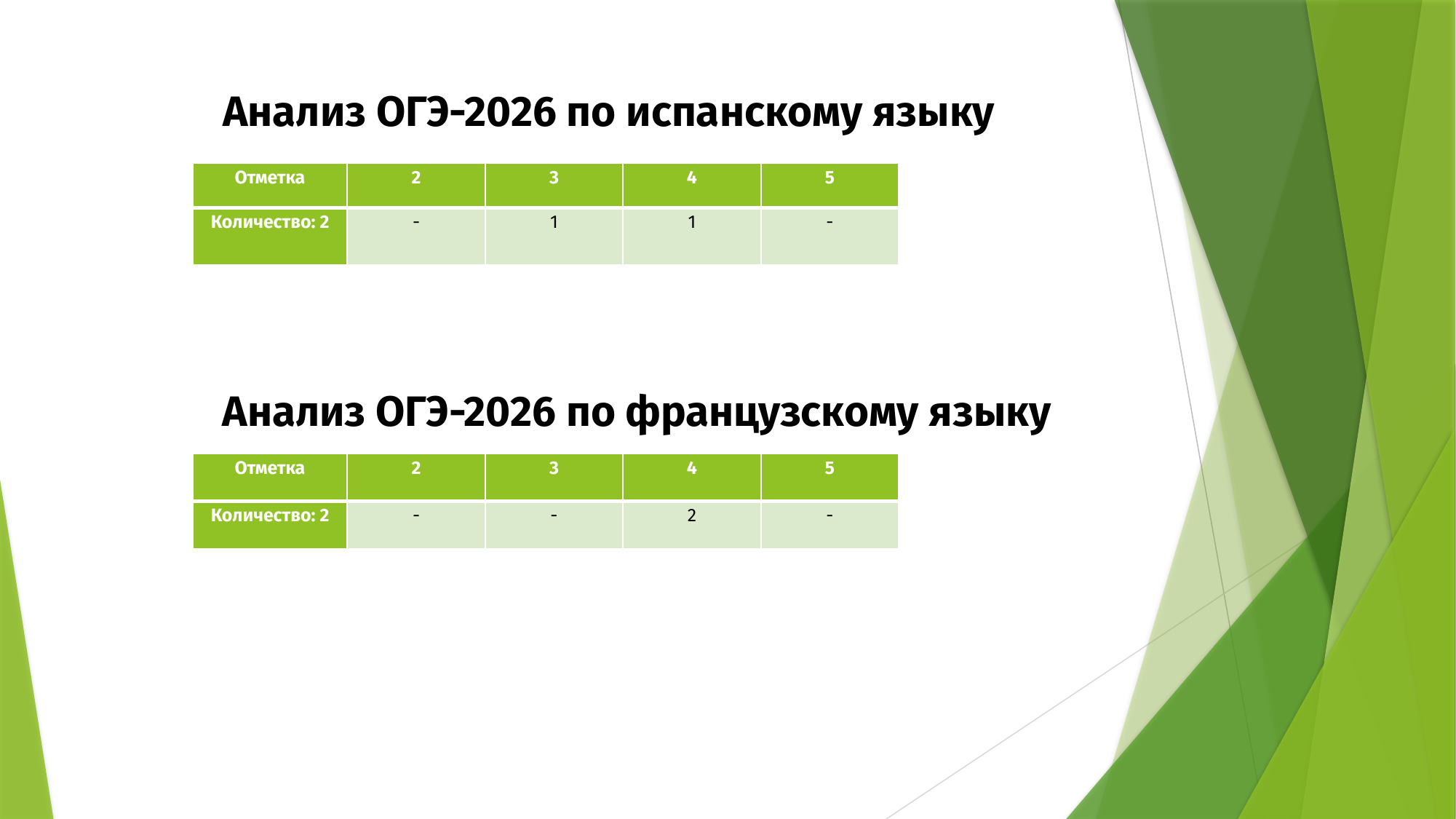

Анализ ОГЭ-2026 по испанскому языку
| Отметка | 2 | 3 | 4 | 5 |
| --- | --- | --- | --- | --- |
| Количество: 2 | - | 1 | 1 | - |
Анализ ОГЭ-2026 по французскому языку
| Отметка | 2 | 3 | 4 | 5 |
| --- | --- | --- | --- | --- |
| Количество: 2 | - | - | 2 | - |